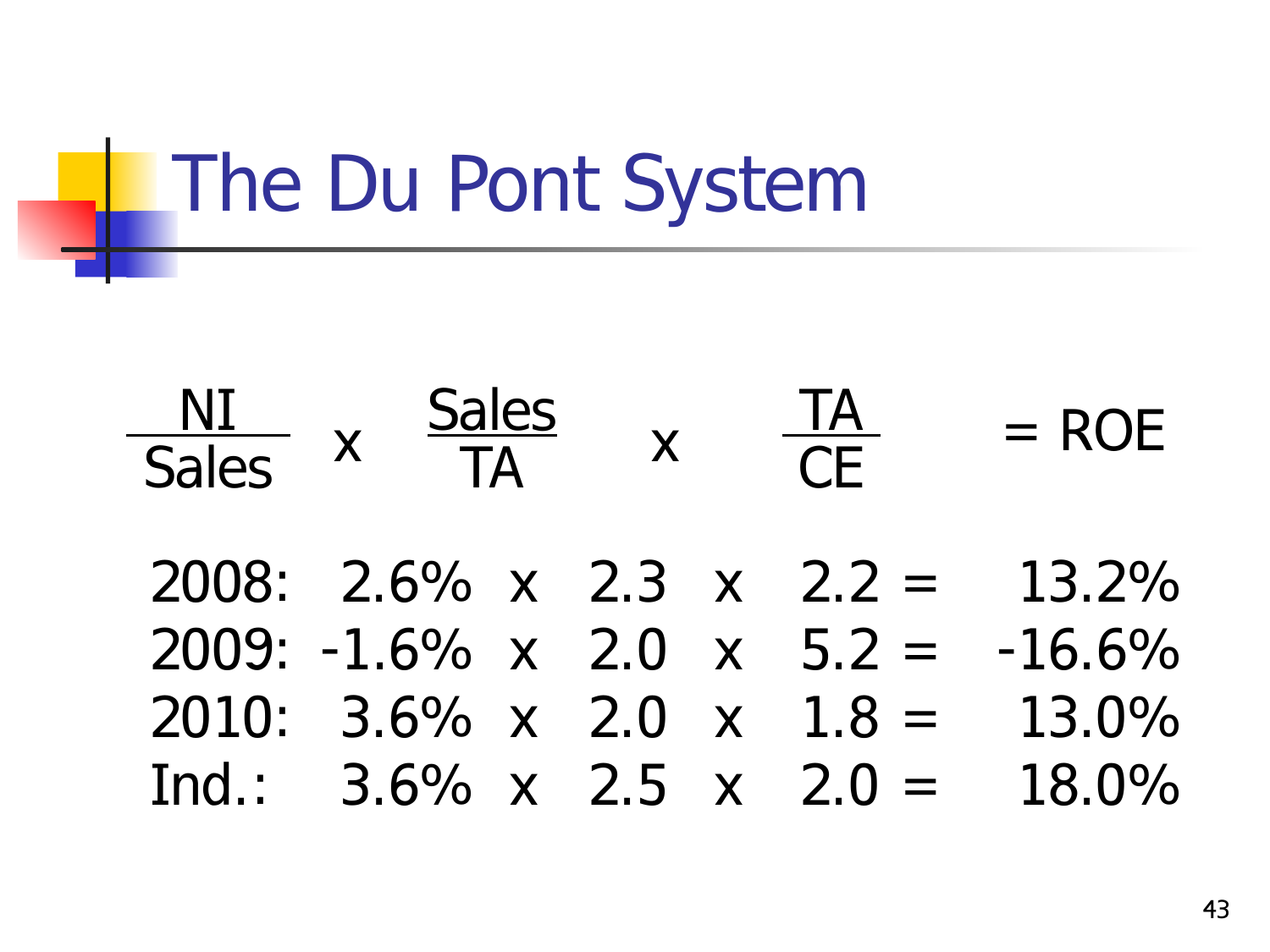

# The Du Pont System
   NI
Sales
Sales
TA
 TA
CE
= ROE
x
x
2008:	2.6%	 x 	2.3	x	2.2	=	13.2%
2009:	-1.6%	x	2.0	x	5.2	=	-16.6%
2010:	3.6%	x	2.0	x	1.8	=	13.0%
Ind.:	3.6%	x	2.5	x	2.0	=	18.0%
43